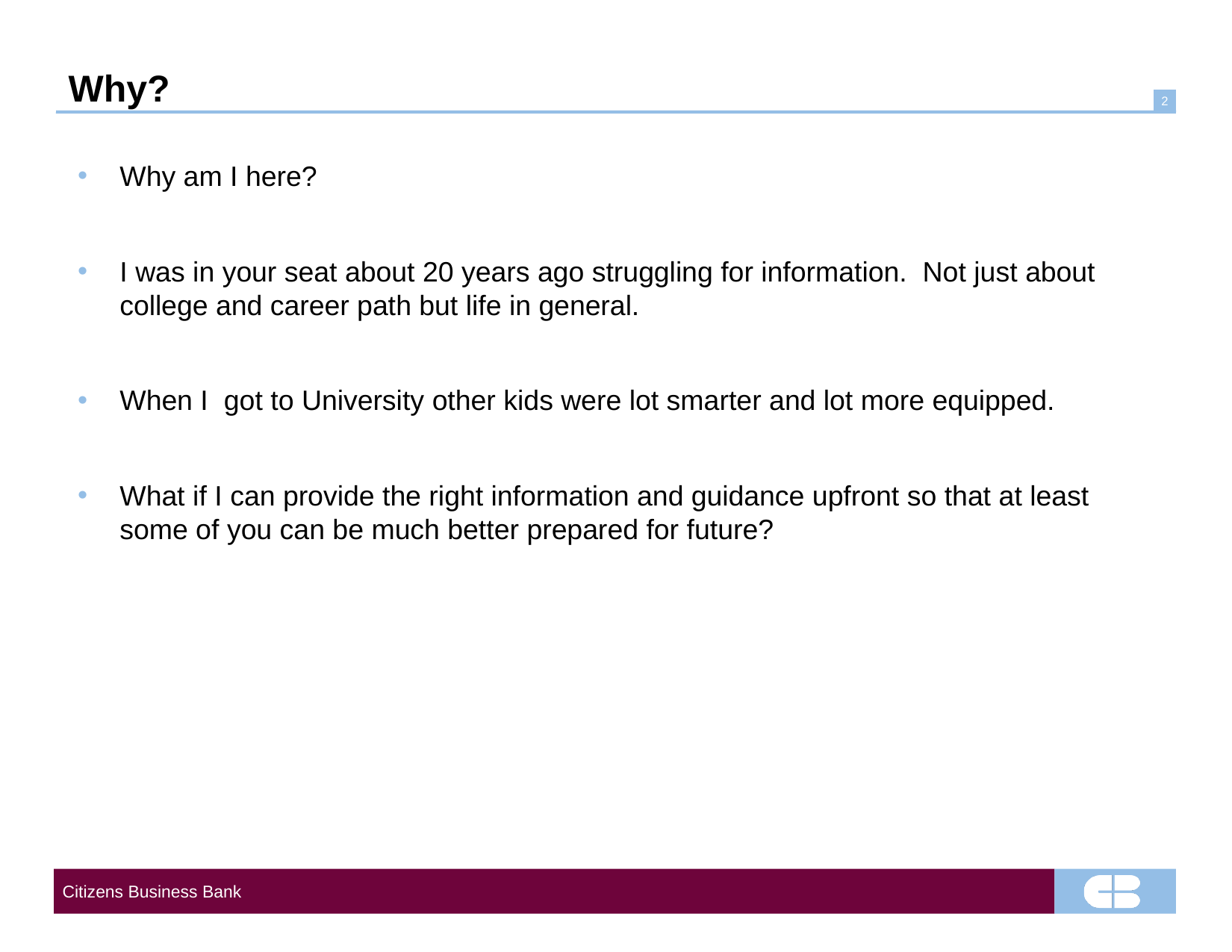

# Why?
Why am I here?

I was in your seat about 20 years ago struggling for information.  Not just about college and career path but life in general.

When I  got to University other kids were lot smarter and lot more equipped.

What if I can provide the right information and guidance upfront so that at least some of you can be much better prepared for future?